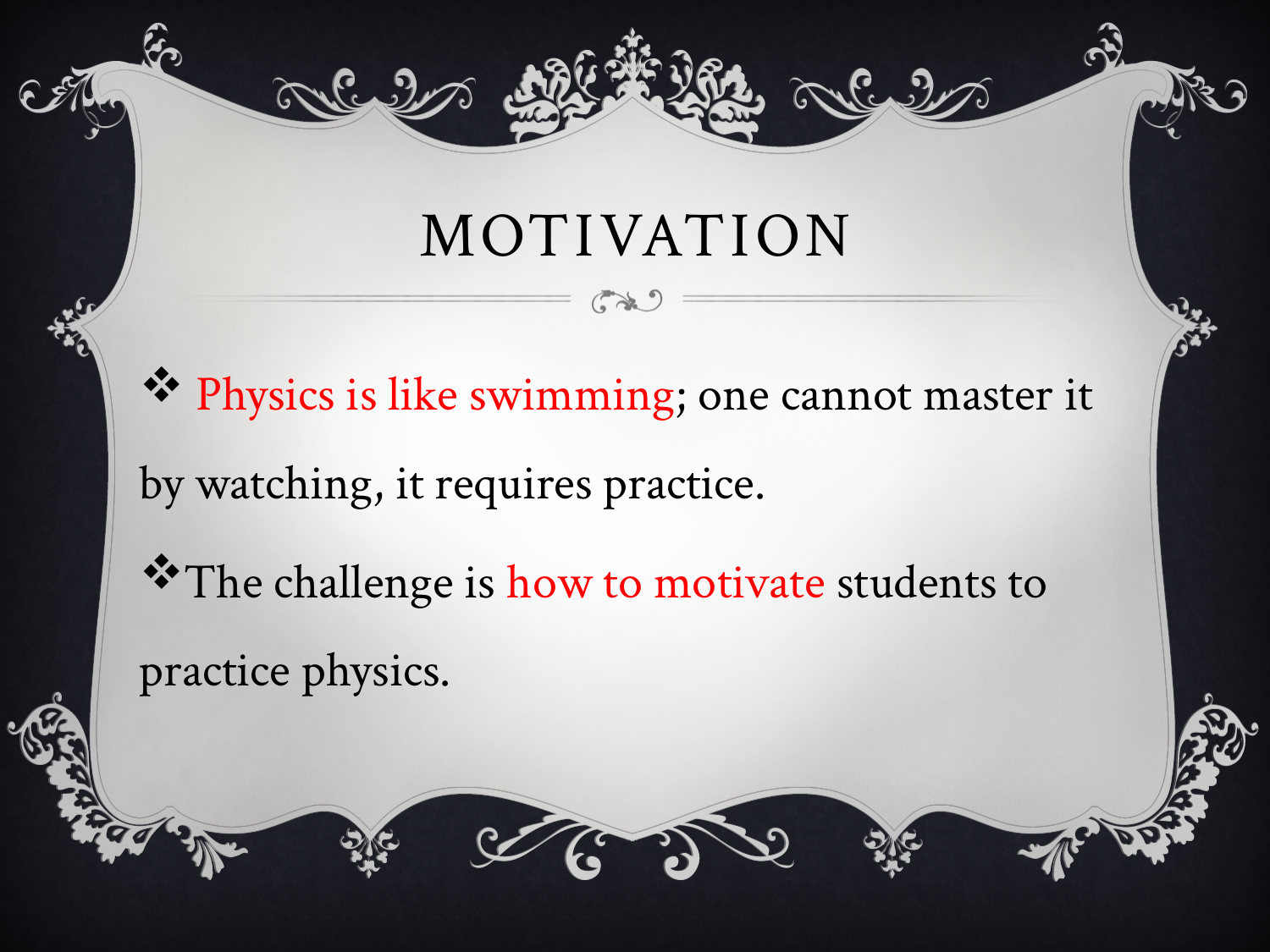

# Motivation
 Physics is like swimming; one cannot master it by watching, it requires practice.
The challenge is how to motivate students to practice physics.